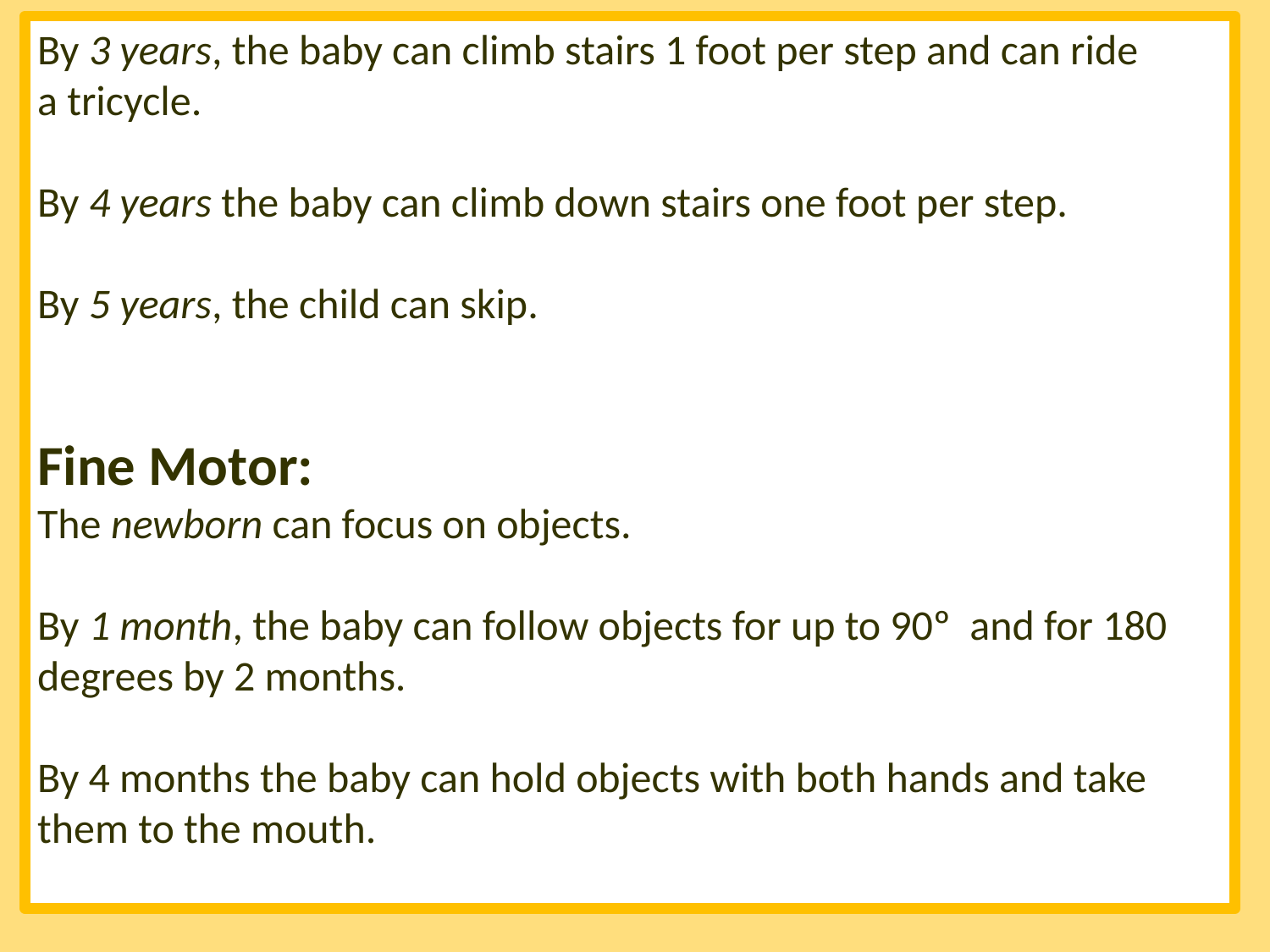

By 3 years, the baby can climb stairs 1 foot per step and can ride
a tricycle.

By 4 years the baby can climb down stairs one foot per step.

By 5 years, the child can skip.

Fine Motor:
The newborn can focus on objects.

By 1 month, the baby can follow objects for up to 90º  and for 180
degrees by 2 months.

By 4 months the baby can hold objects with both hands and take them to the mouth.